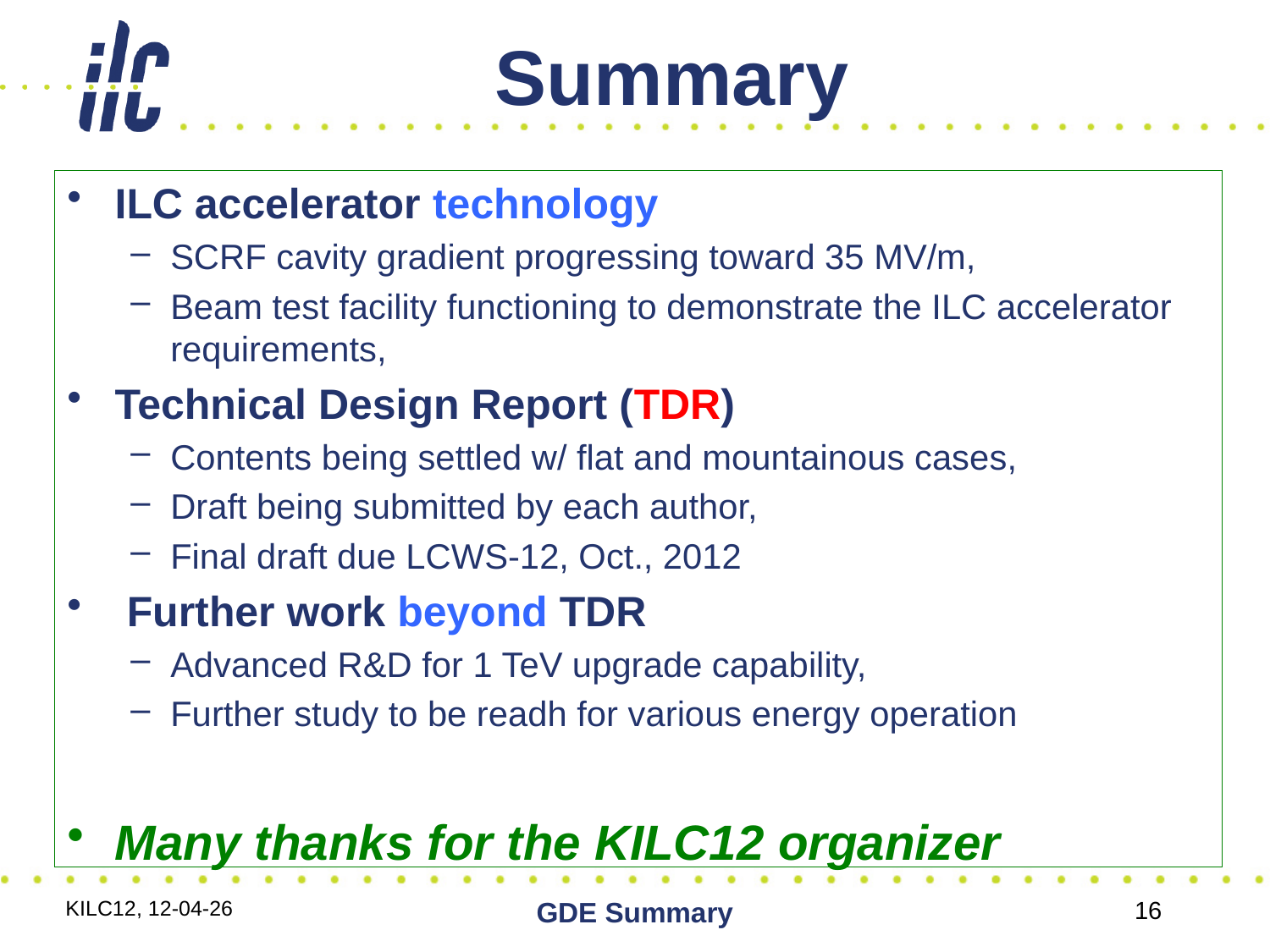

# Summary
ILC accelerator technology
SCRF cavity gradient progressing toward 35 MV/m,
Beam test facility functioning to demonstrate the ILC accelerator requirements,
Technical Design Report (TDR)
Contents being settled w/ flat and mountainous cases,
Draft being submitted by each author,
Final draft due LCWS-12, Oct., 2012
 Further work beyond TDR
Advanced R&D for 1 TeV upgrade capability,
Further study to be readh for various energy operation

Many thanks for the KILC12 organizer
KILC12, 12-04-26
GDE Summary
16